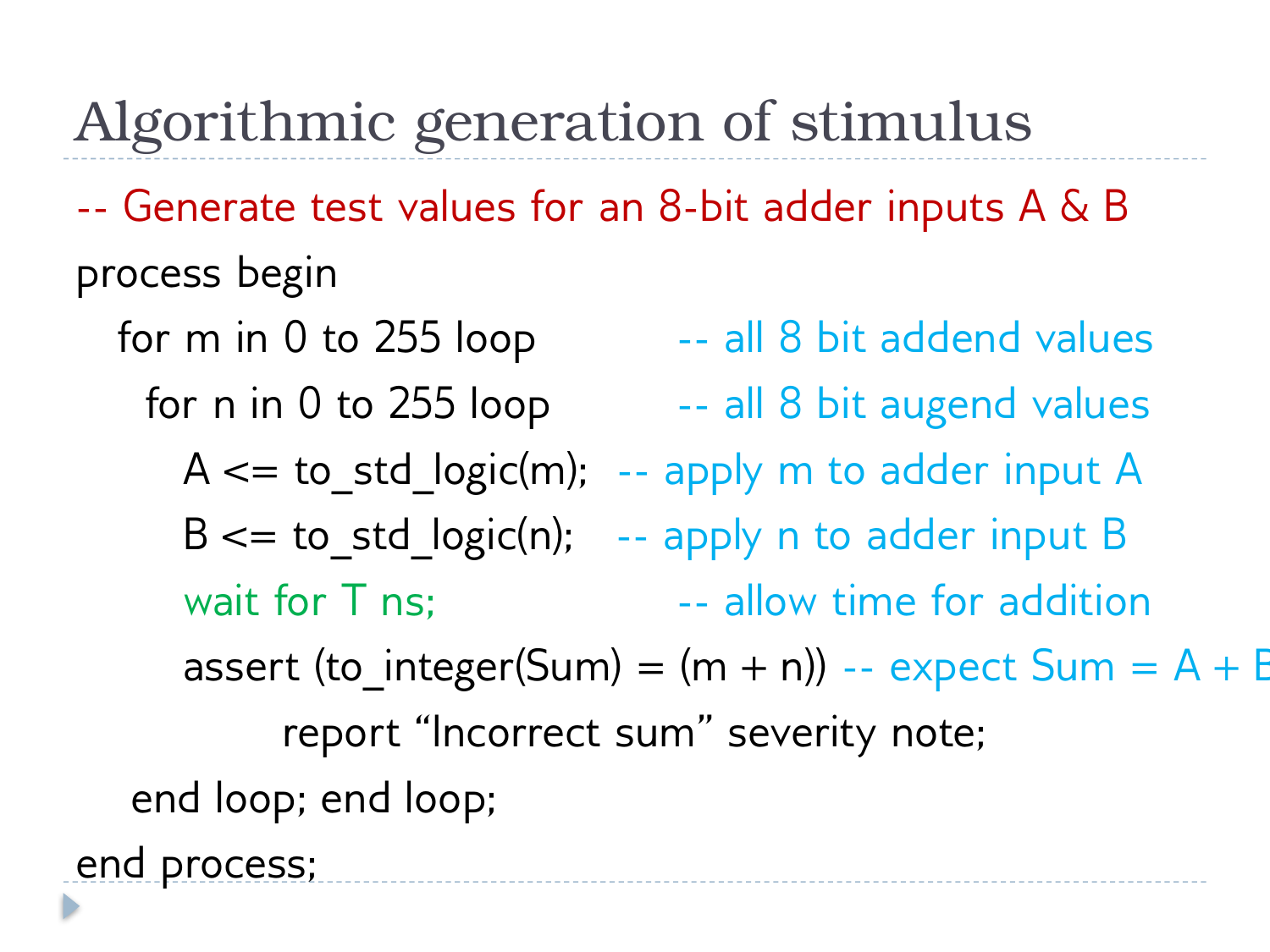

# Algorithmic generation of stimulus
-- Generate test values for an 8-bit adder inputs A & B
process begin
   for m in 0 to 255 loop 	    -- all 8 bit addend values
     for n in 0 to 255 loop	    -- all 8 bit augend values
	     A <= to_std_logic(m);  -- apply m to adder input A
	     B <= to_std_logic(n);   -- apply n to adder input B
	     wait for T ns;		    -- allow time for addition
	     assert (to_integer(Sum) = (m + n)) -- expect Sum = A + B
		   report “Incorrect sum” severity note;
    end loop; end loop;
end process;